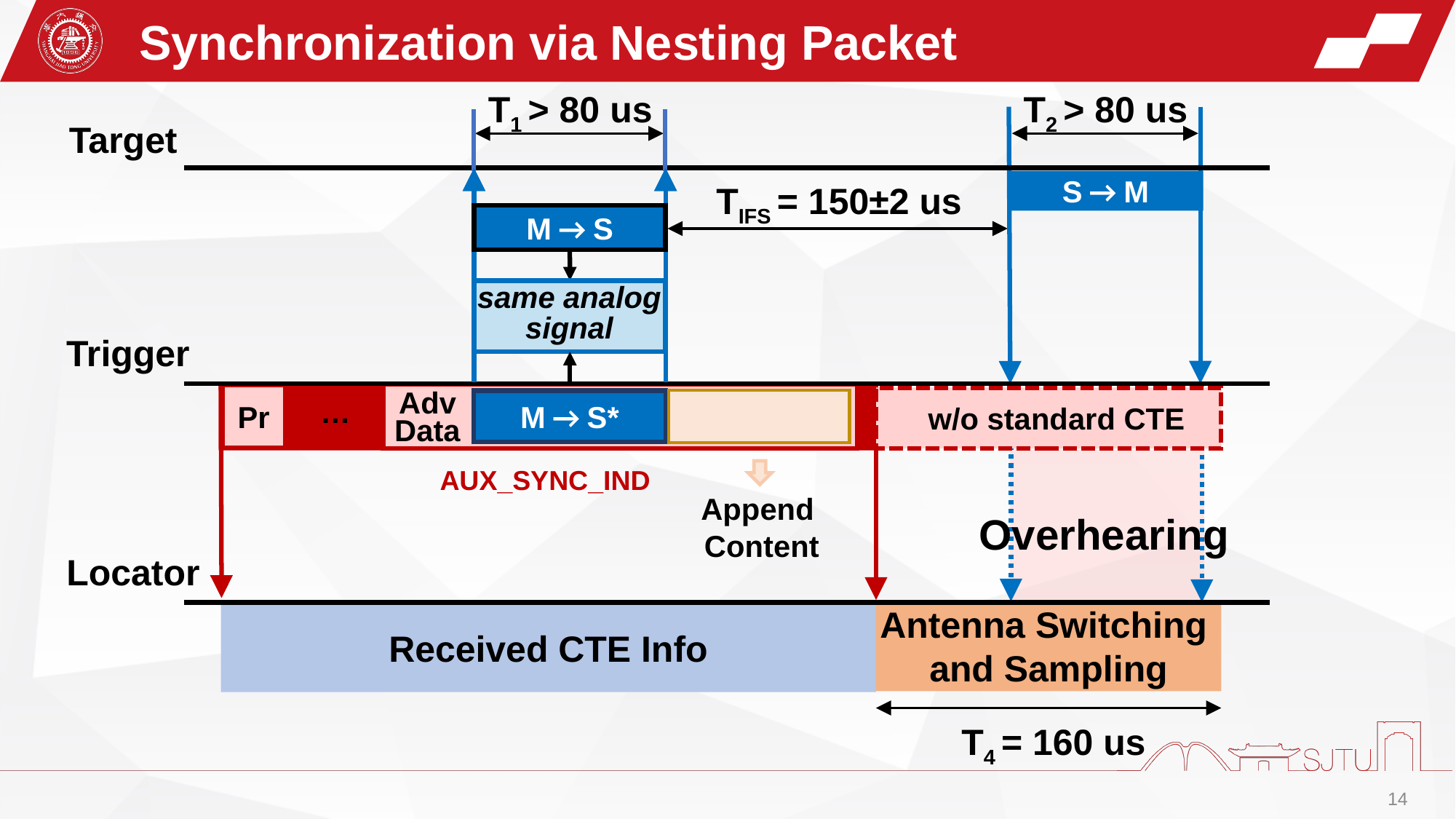

Synchronization via Nesting Packet
T1 > 80 us
M → S
same analog signal

T2 > 80 us
S → M
Target
Trigger
Locator
TIFS = 150±2 us

Overhearing

Pr
Adv
Data
  w/o standard CTE

M → S*
…
AUX_SYNC_IND

Append
Content
Antenna Switching
and Sampling

Received CTE Info
 T4 = 160 us

14